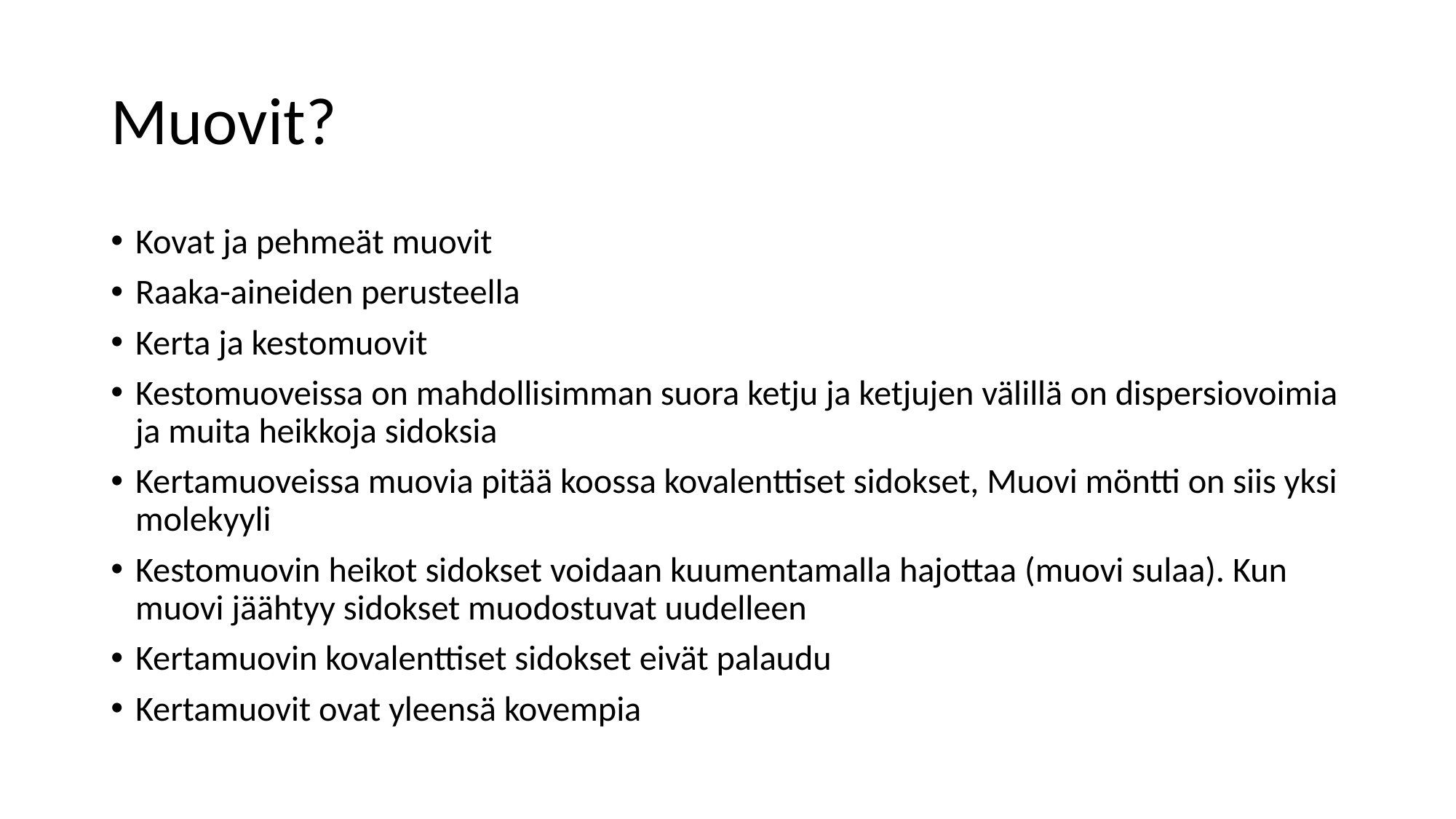

# Muovit?
Kovat ja pehmeät muovit
Raaka-aineiden perusteella
Kerta ja kestomuovit
Kestomuoveissa on mahdollisimman suora ketju ja ketjujen välillä on dispersiovoimia ja muita heikkoja sidoksia
Kertamuoveissa muovia pitää koossa kovalenttiset sidokset, Muovi möntti on siis yksi molekyyli
Kestomuovin heikot sidokset voidaan kuumentamalla hajottaa (muovi sulaa). Kun muovi jäähtyy sidokset muodostuvat uudelleen
Kertamuovin kovalenttiset sidokset eivät palaudu
Kertamuovit ovat yleensä kovempia